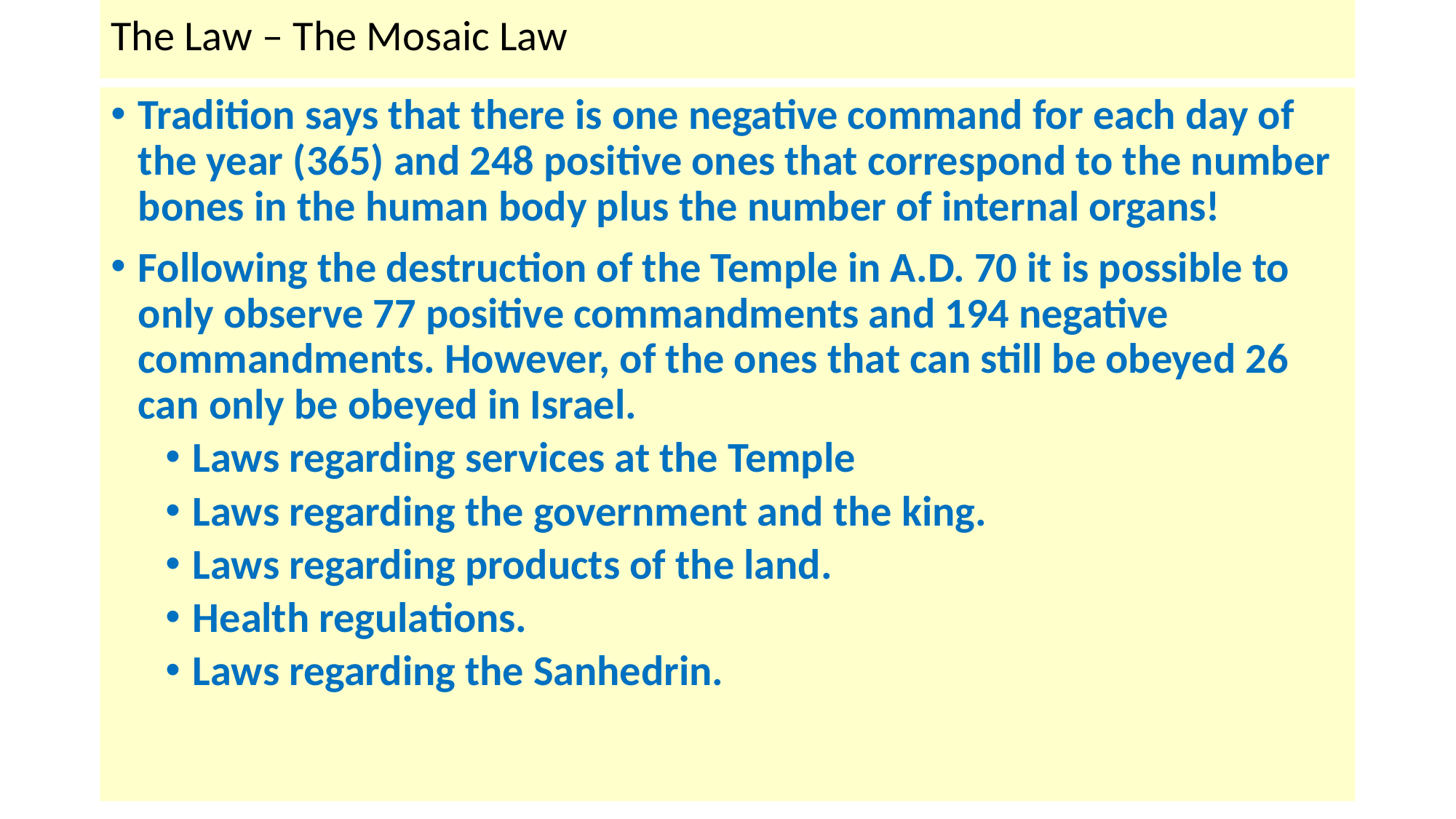

# The Law – The Mosaic Law
Tradition says that there is one negative command for each day of the year (365) and 248 positive ones that correspond to the number bones in the human body plus the number of internal organs!
Following the destruction of the Temple in A.D. 70 it is possible to only observe 77 positive commandments and 194 negative commandments. However, of the ones that can still be obeyed 26 can only be obeyed in Israel.
Laws regarding services at the Temple
Laws regarding the government and the king.
Laws regarding products of the land.
Health regulations.
Laws regarding the Sanhedrin.